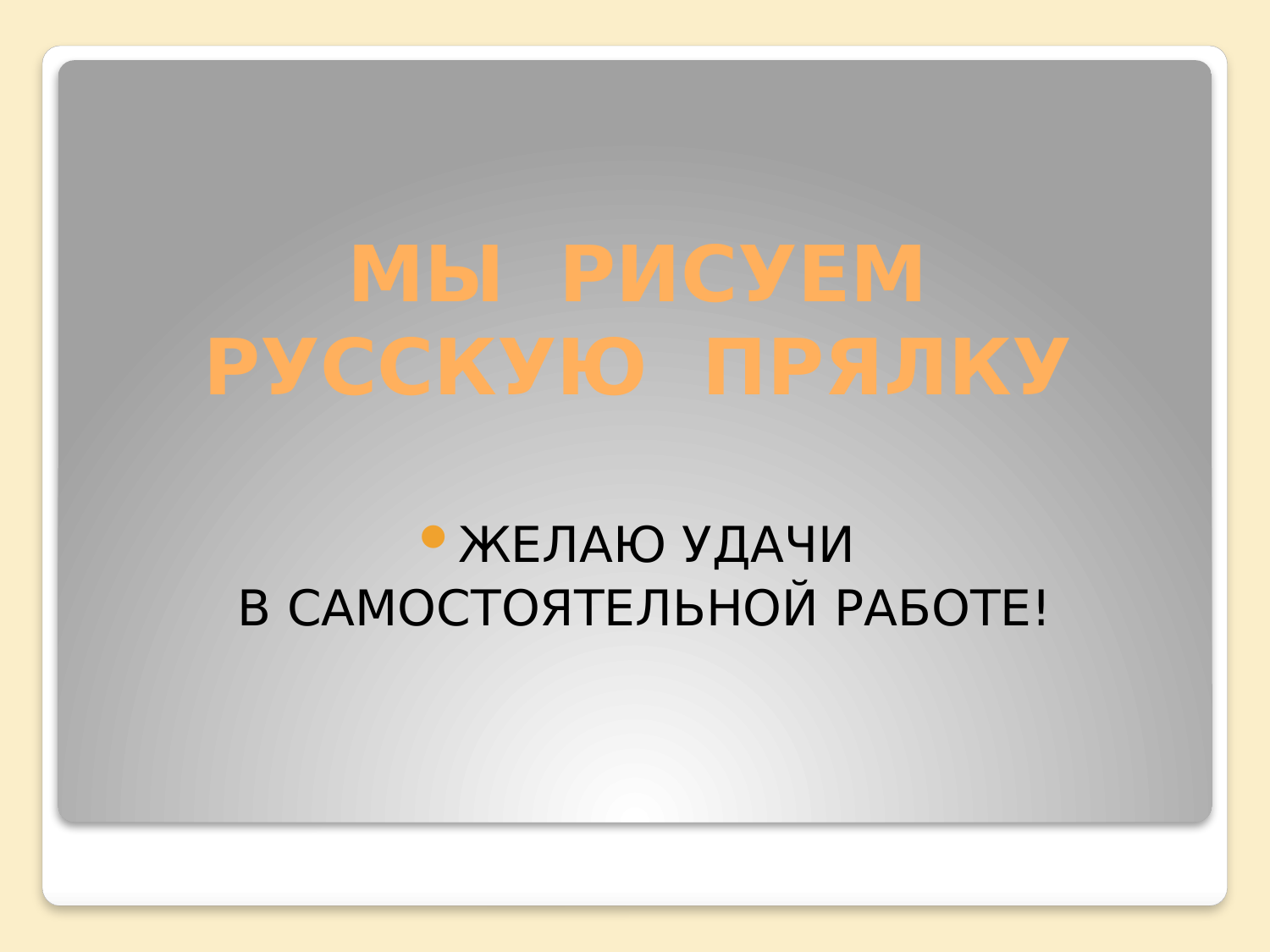

# МЫ  РИСУЕМ РУССКУЮ  ПРЯЛКУ

ЖЕЛАЮ УДАЧИ
В САМОСТОЯТЕЛЬНОЙ РАБОТЕ!